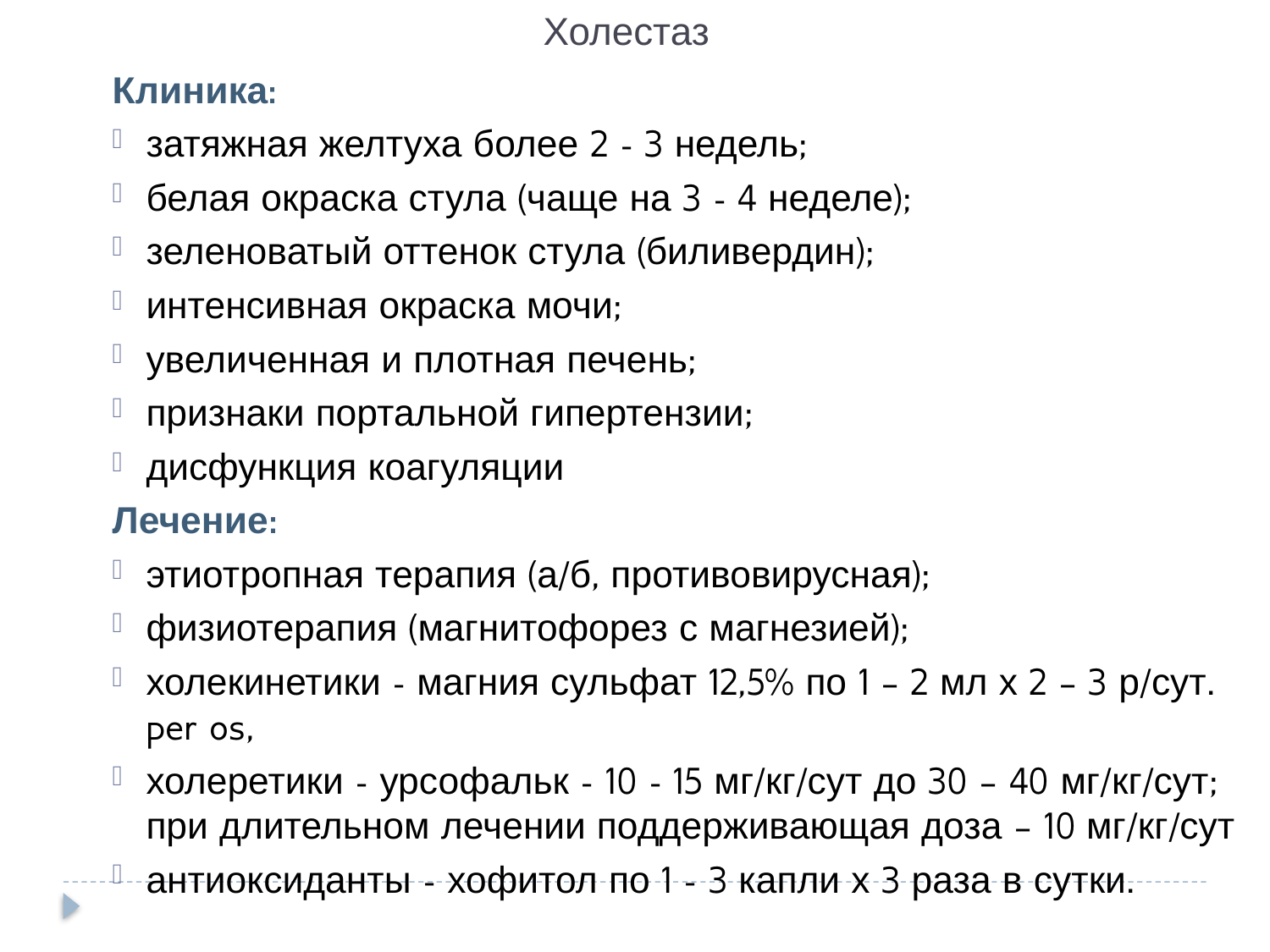

Холестаз
Клиника:
затяжная желтуха более 2 - 3 недель;
белая окраска стула (чаще на 3 - 4 неделе);
зеленоватый оттенок стула (биливердин);
интенсивная окраска мочи;
увеличенная и плотная печень;
признаки портальной гипертензии;
дисфункция коагуляции
Лечение:
этиотропная терапия (а/б, противовирусная);
физиотерапия (магнитофорез с магнезией);
холекинетики - магния сульфат 12,5% по 1 – 2 мл х 2 – 3 р/сут. per os,
холеретики - урсофальк - 10 - 15 мг/кг/сут до 30 – 40 мг/кг/сут; при длительном лечении поддерживающая доза – 10 мг/кг/сут
антиоксиданты - хофитол по 1 - 3 капли х 3 раза в сутки.